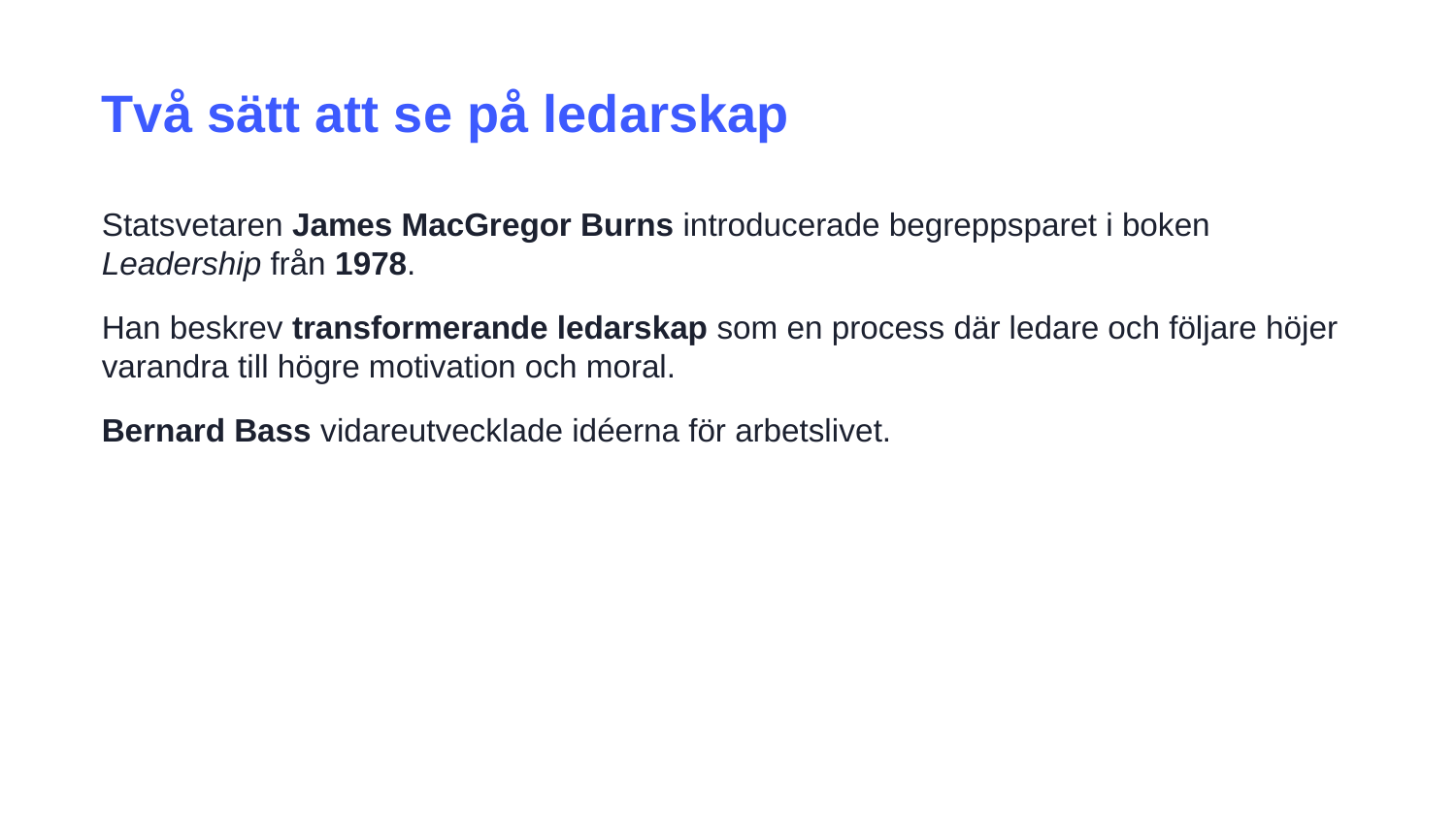

Två sätt att se på ledarskap
Statsvetaren James MacGregor Burns introducerade begreppsparet i boken Leadership från 1978.
Han beskrev transformerande ledarskap som en process där ledare och följare höjer varandra till högre motivation och moral.
Bernard Bass vidareutvecklade idéerna för arbetslivet.